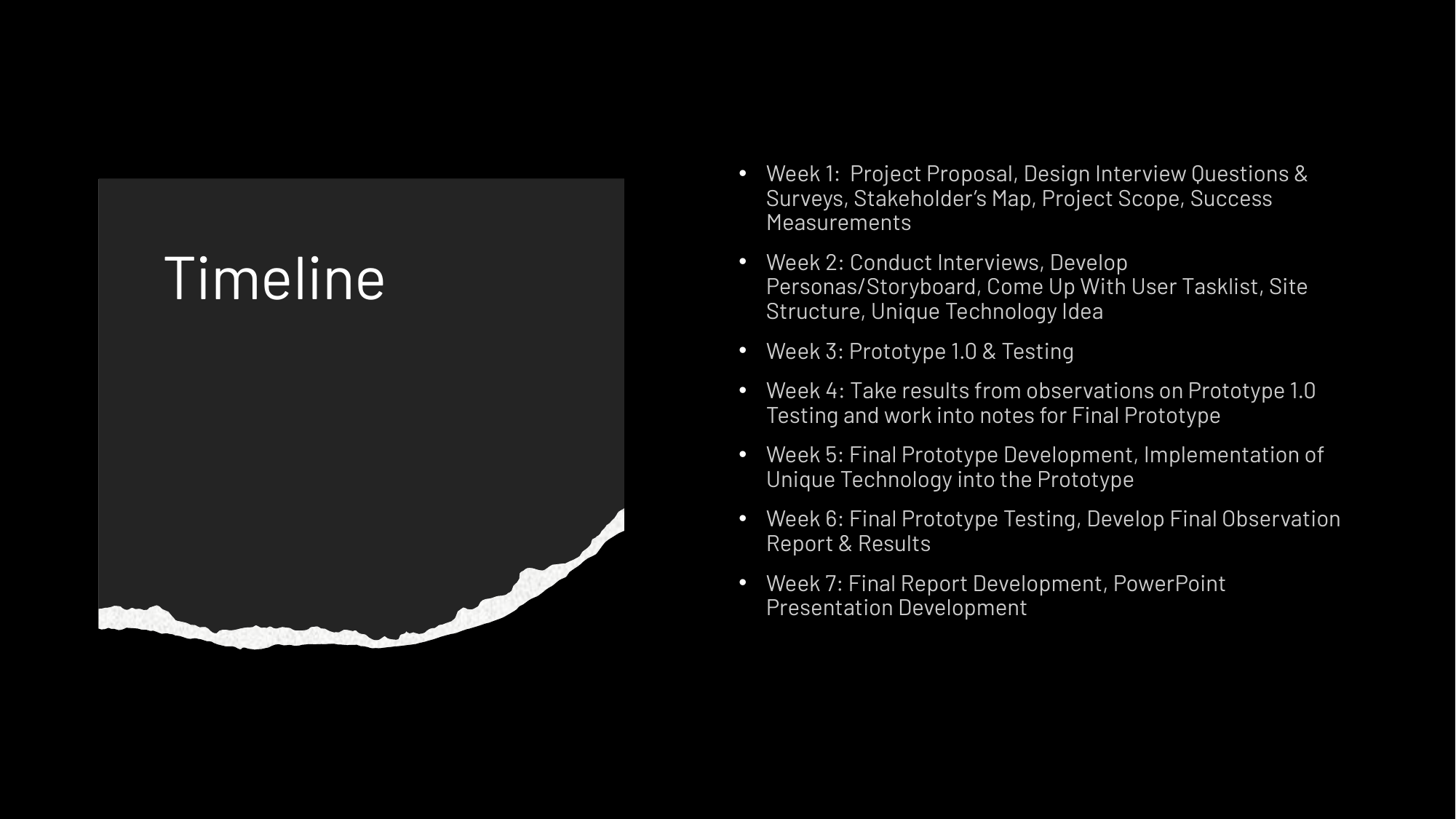

Week 1:  Project Proposal, Design Interview Questions & Surveys, Stakeholder’s Map, Project Scope, Success Measurements
Week 2: Conduct Interviews, Develop Personas/Storyboard, Come Up With User Tasklist, Site Structure, Unique Technology Idea
Week 3: Prototype 1.0 & Testing
Week 4: Take results from observations on Prototype 1.0 Testing and work into notes for Final Prototype
Week 5: Final Prototype Development, Implementation of Unique Technology into the Prototype
Week 6: Final Prototype Testing, Develop Final Observation Report & Results
Week 7: Final Report Development, PowerPoint Presentation Development

# Timeline